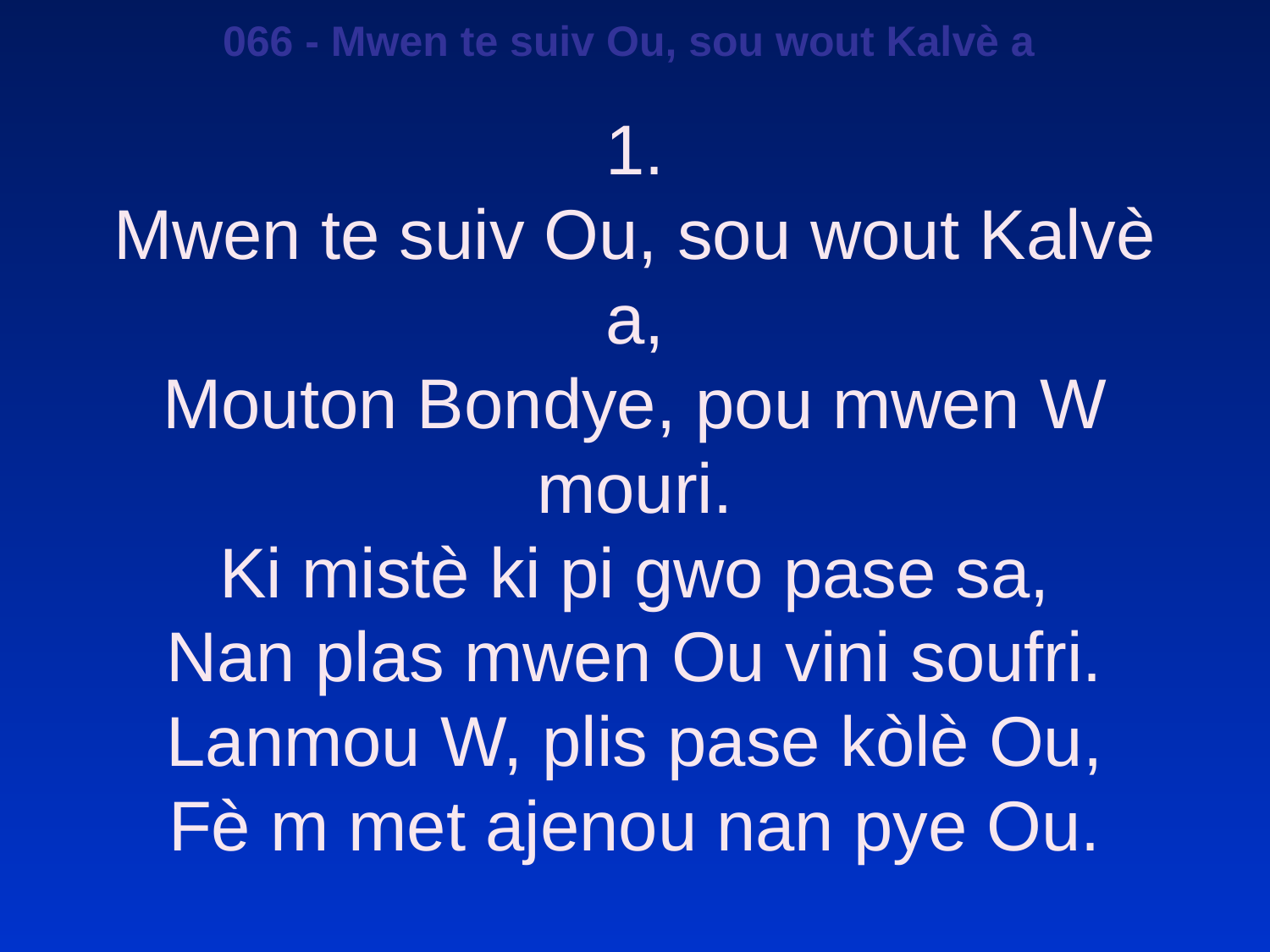

066 - Mwen te suiv Ou, sou wout Kalvè a
1.
Mwen te suiv Ou, sou wout Kalvè a,
Mouton Bondye, pou mwen W mouri.
Ki mistè ki pi gwo pase sa,
Nan plas mwen Ou vini soufri.
Lanmou W, plis pase kòlè Ou,
Fè m met ajenou nan pye Ou.